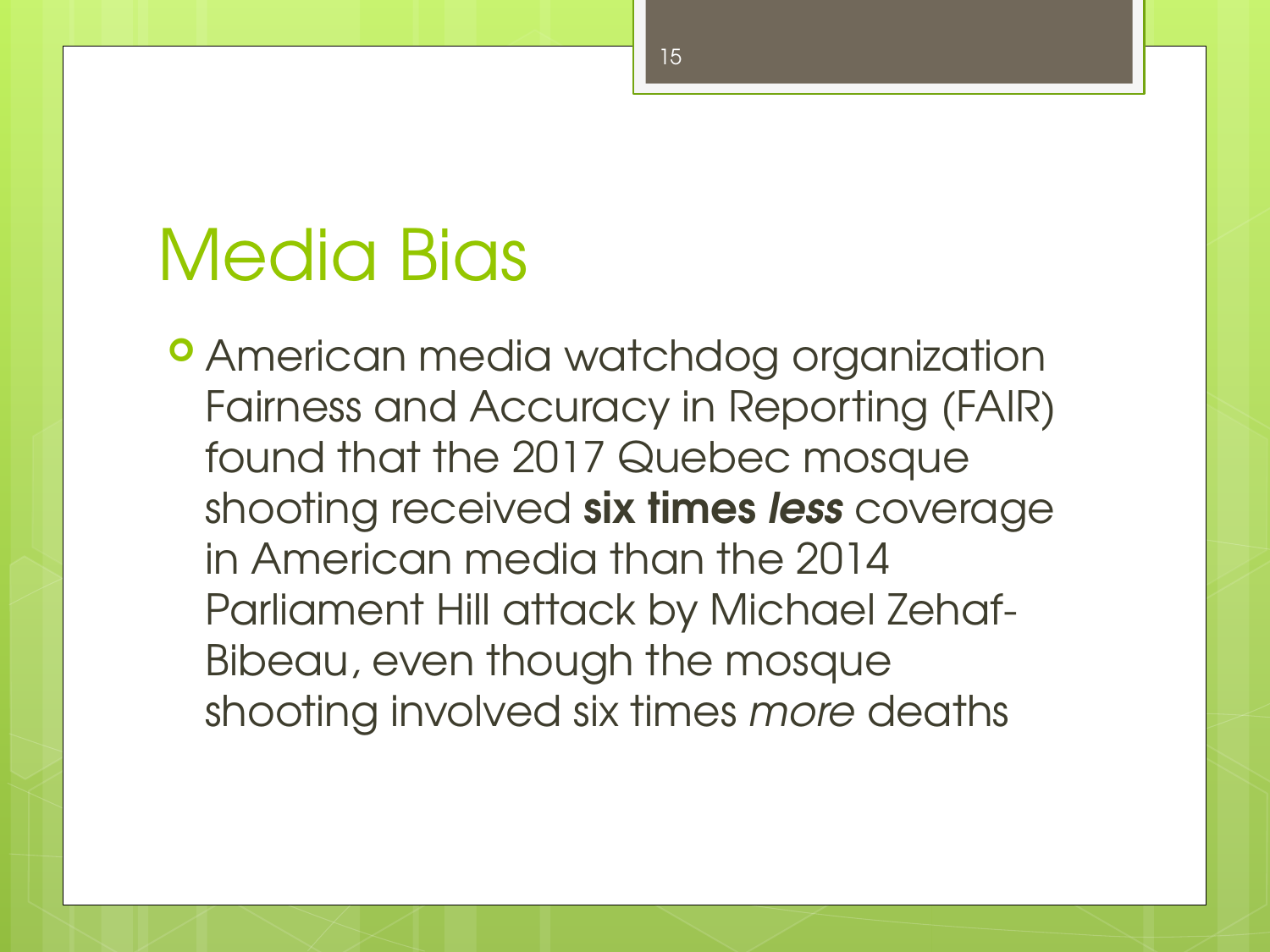

15
# Media Bias
American media watchdog organization Fairness and Accuracy in Reporting (FAIR) found that the 2017 Quebec mosque shooting received six times less coverage in American media than the 2014 Parliament Hill attack by Michael Zehaf-Bibeau, even though the mosque shooting involved six times more deaths